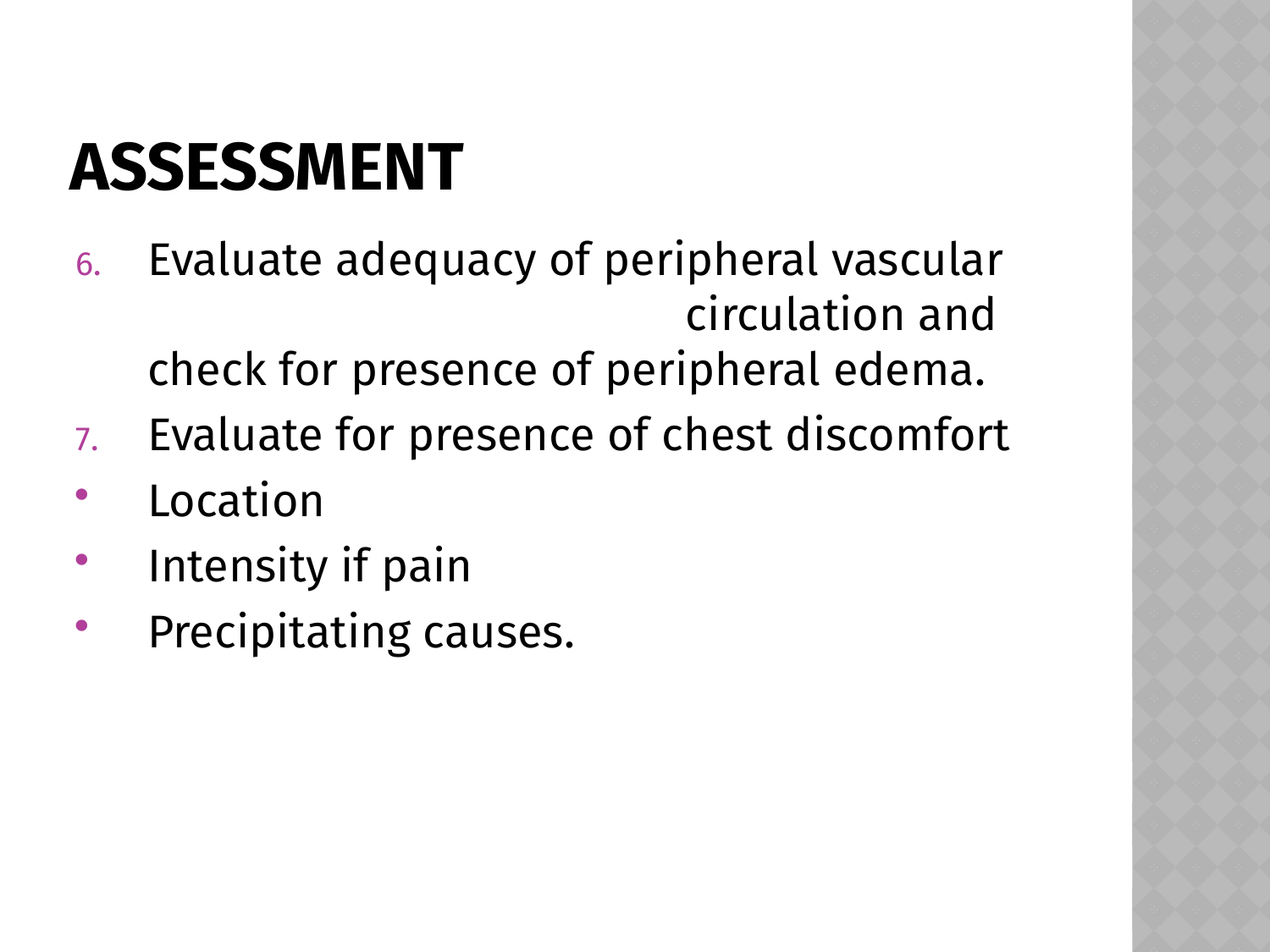

# ASSESSMENT
Evaluate adequacy of peripheral vascular                                                 circulation and check for presence of peripheral edema.
Evaluate for presence of chest discomfort
Location
Intensity if pain
Precipitating causes.